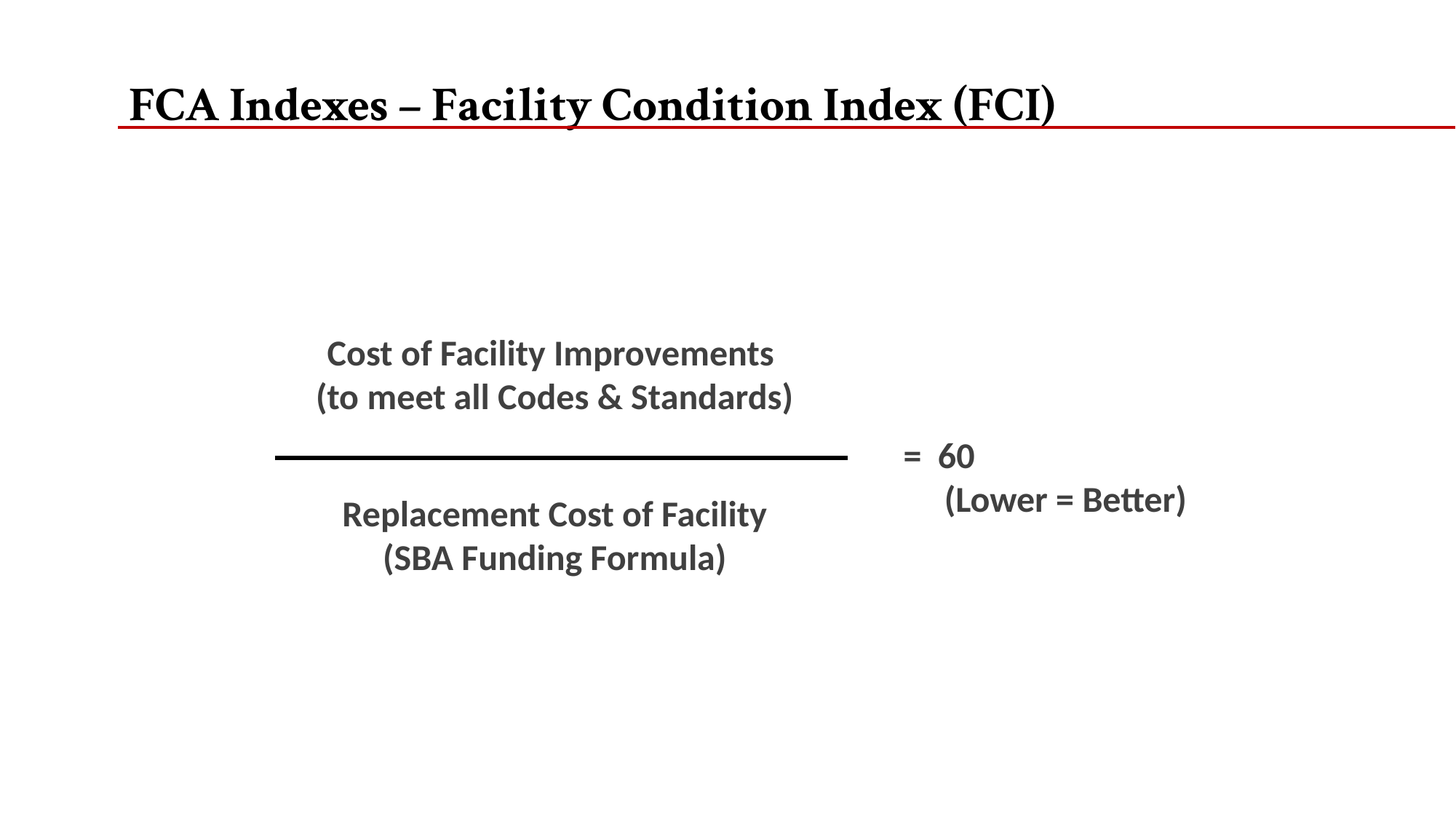

FCA Indexes – Facility Condition Index (FCI)
Cost of Facility Improvements
(to meet all Codes & Standards)
=  60
     (Lower = Better)
Replacement Cost of Facility
(SBA Funding Formula)